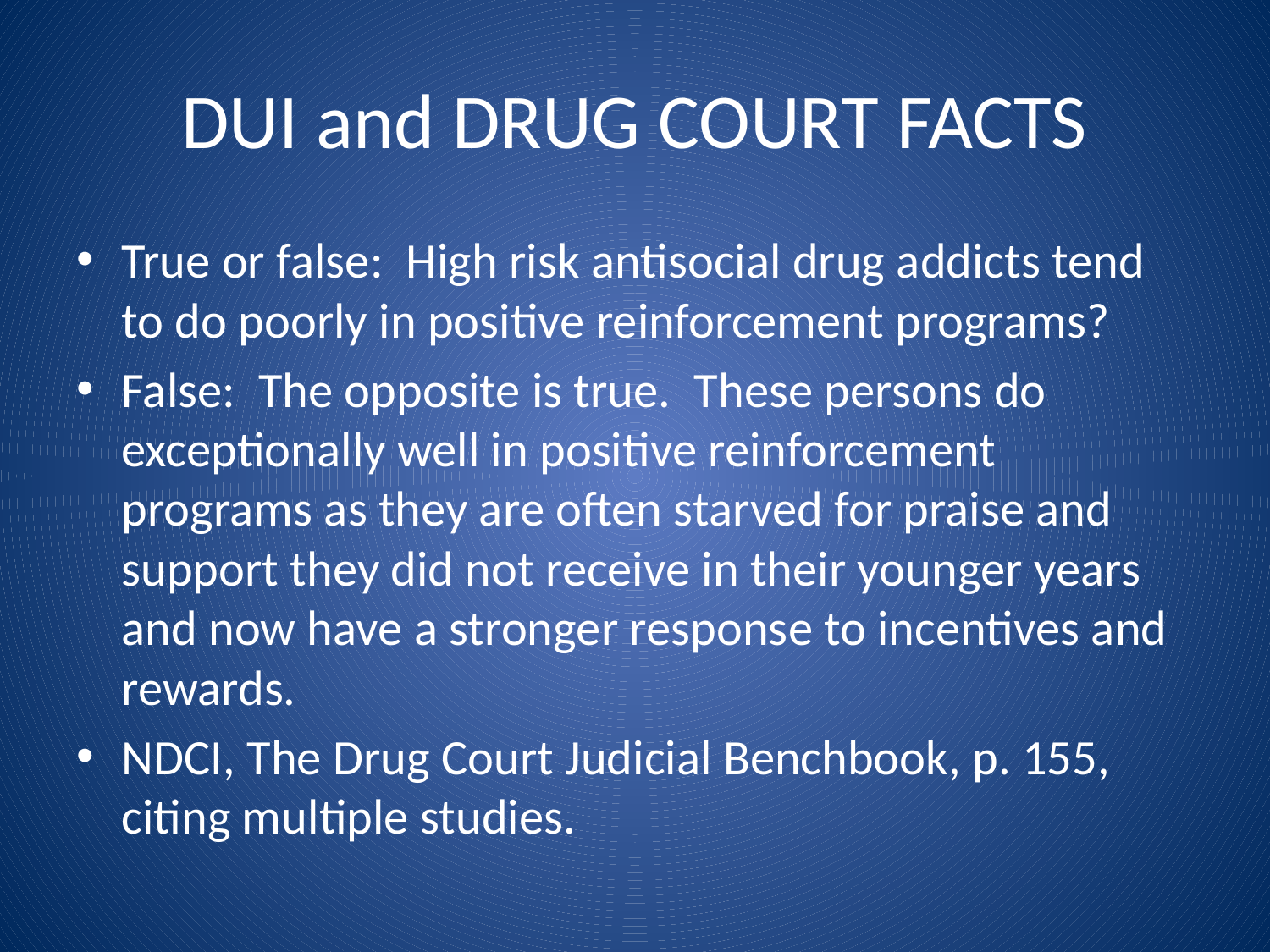

# DUI and DRUG COURT FACTS
True or false:  High risk antisocial drug addicts tend to do poorly in positive reinforcement programs?
False:  The opposite is true.  These persons do exceptionally well in positive reinforcement programs as they are often starved for praise and support they did not receive in their younger years and now have a stronger response to incentives and rewards.
NDCI, The Drug Court Judicial Benchbook, p. 155, citing multiple studies.